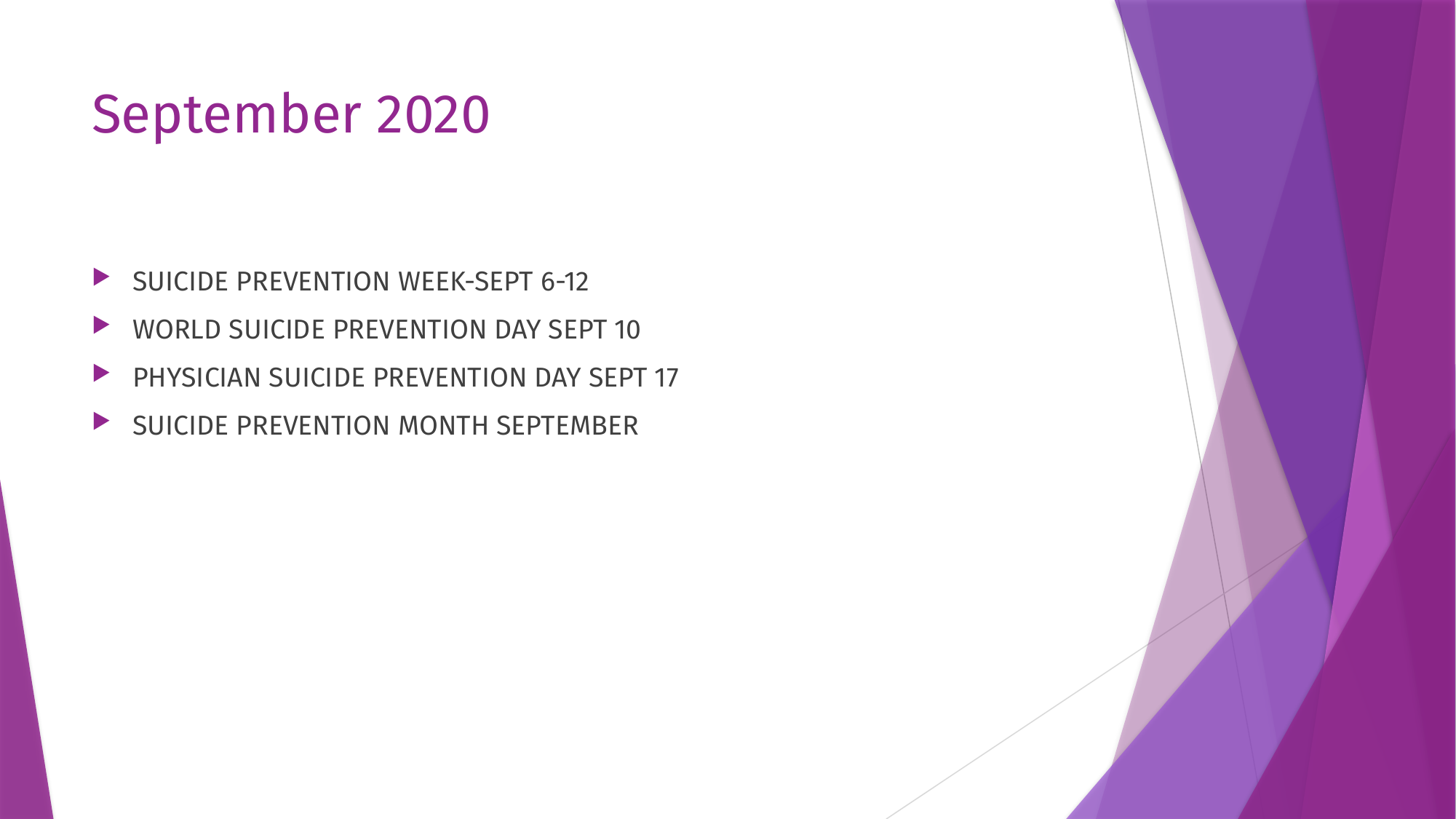

# September 2020
SUICIDE PREVENTION WEEK-SEPT 6-12
WORLD SUICIDE PREVENTION DAY SEPT 10
PHYSICIAN SUICIDE PREVENTION DAY SEPT 17
SUICIDE PREVENTION MONTH SEPTEMBER